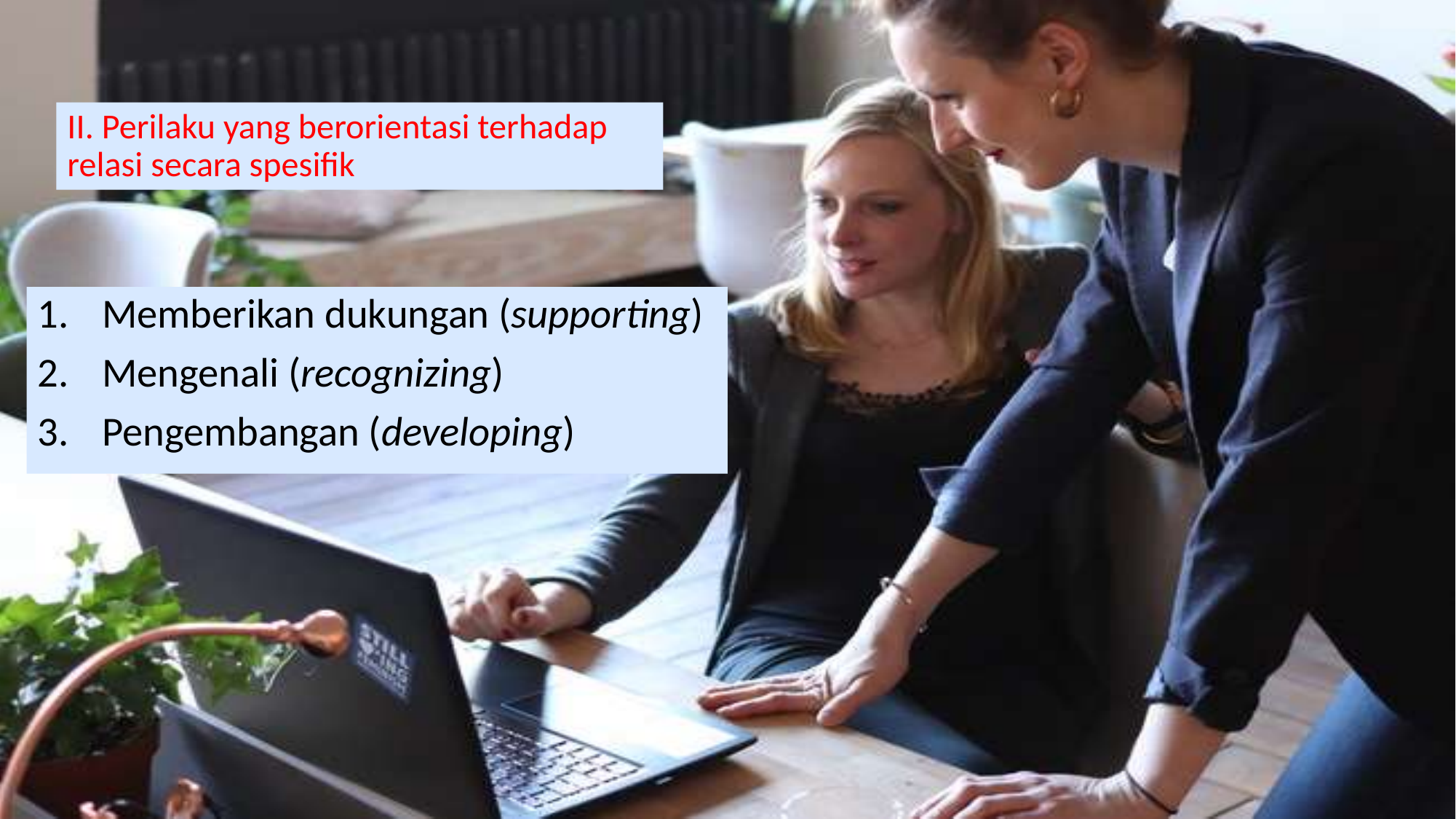

# II. Perilaku yang berorientasi terhadap relasi secara spesifik
Memberikan dukungan (supporting)
Mengenali (recognizing)
Pengembangan (developing)